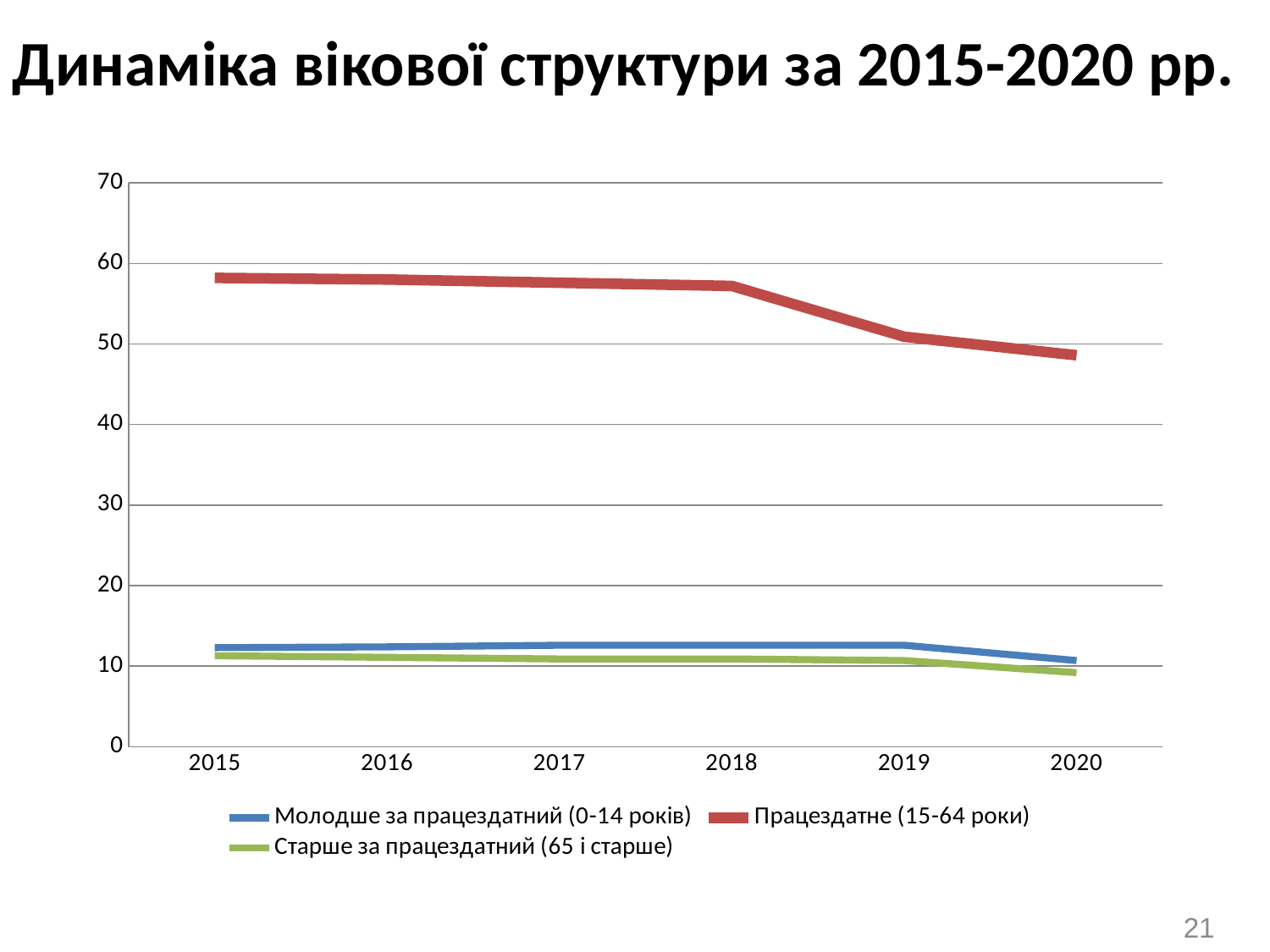

Динаміка вікової структури за 2015-2020 рр.

### Chart

| Category | Молодше за працездатний (0-14 років) | Працездатне (15-64 роки) | Старше за працездатний (65 і старше) |
|---|---|---|---|
| 2015 | 12.3 | 58.2 | 11.3 |
| 2016 | 12.4 | 58.0 | 11.1 |
| 2017 | 12.6 | 57.6 | 10.9 |
| 2018 | 12.6 | 57.2 | 10.9 |
| 2019 | 12.6 | 50.9 | 10.7 |
| 2020 | 10.7 | 48.6 | 9.2 |
21